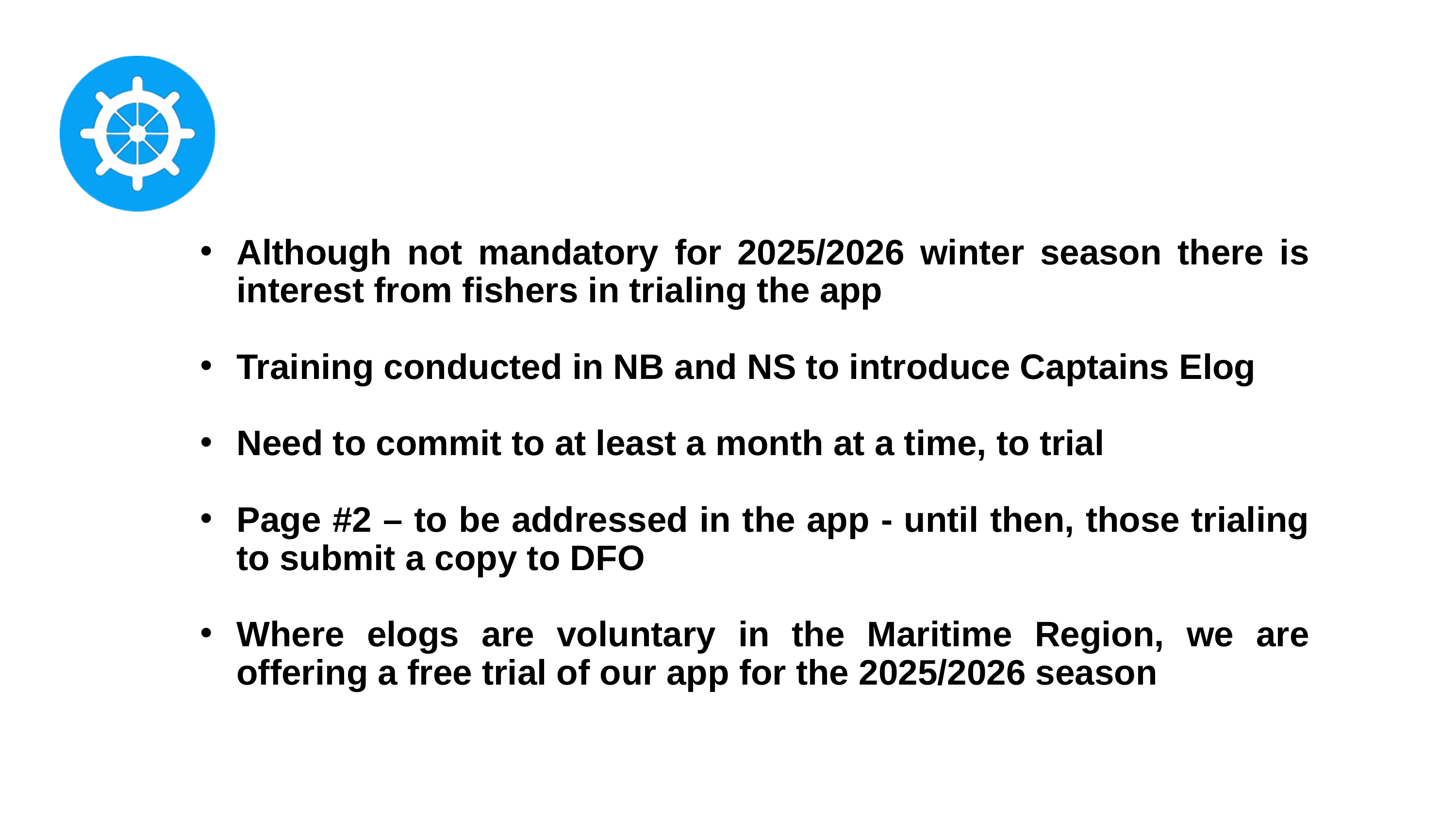

Although not mandatory for 2025/2026 winter season there is interest from fishers in trialing the app

Training conducted in NB and NS to introduce Captains Elog

Need to commit to at least a month at a time, to trial

Page #2 – to be addressed in the app - until then, those trialing to submit a copy to DFO

Where elogs are voluntary in the Maritime Region, we are offering a free trial of our app for the 2025/2026 season